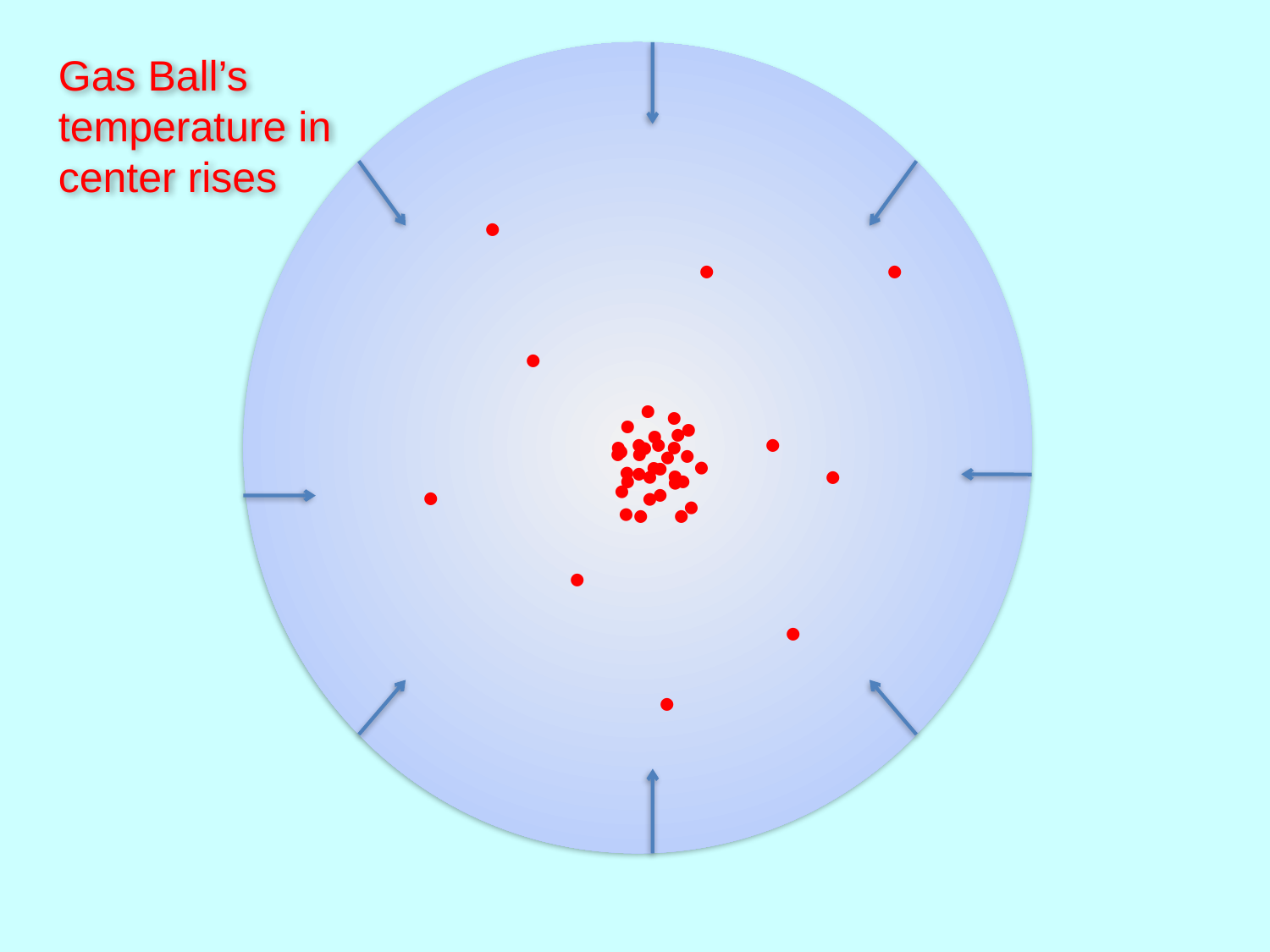

Gas Ball’s
temperature in
center rises

.
.
.
.
.
.
.
.
.
.
.
.
.
.
.
.
.
.
.
.
.
.
.
.
.
.
.
.
.
.
.
.
.
.
.
.
.
.
.
.
.
.
.